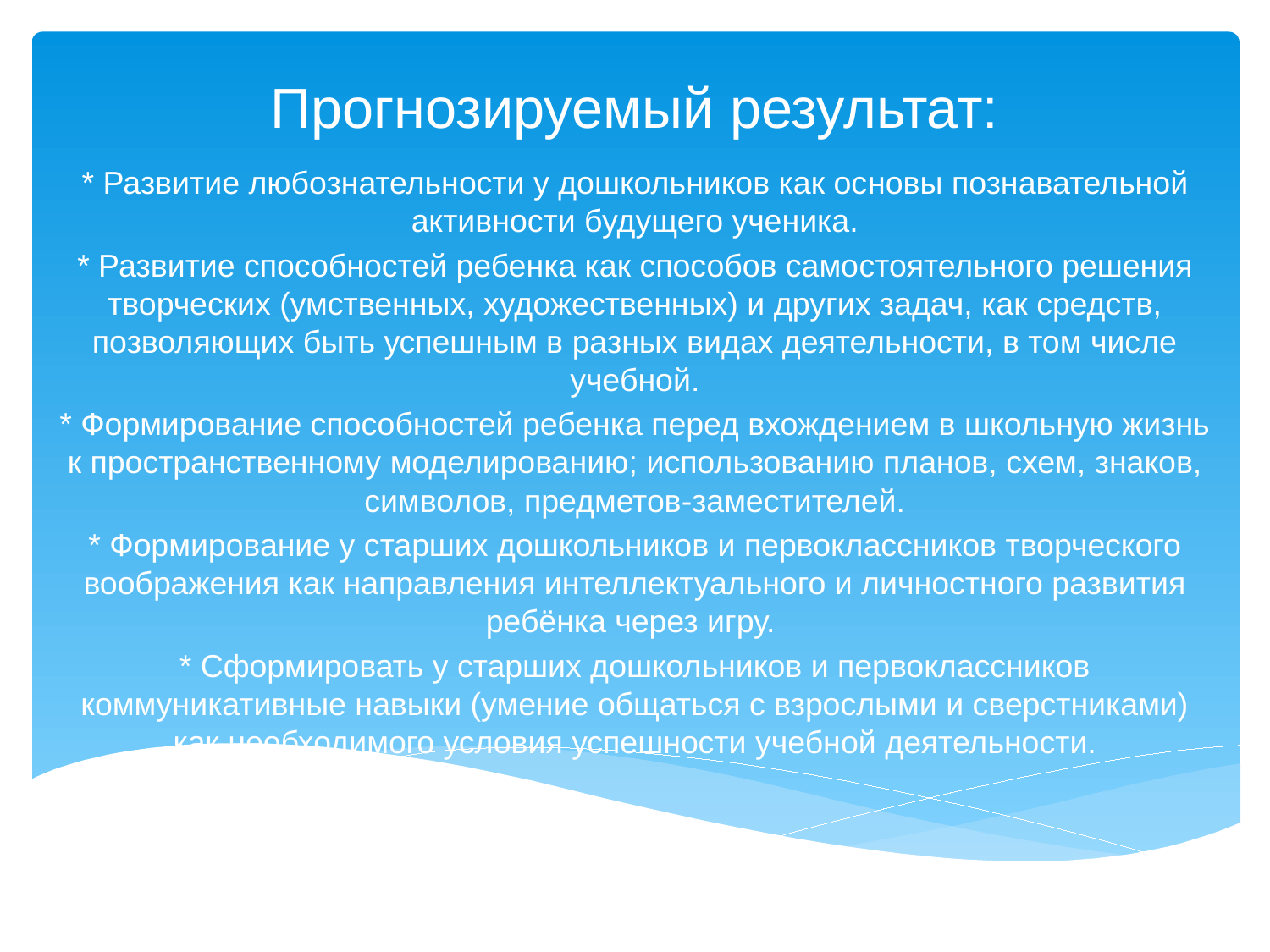

# Прогнозируемый результат:
* Развитие любознательности у дошкольников как ос­новы познавательной активности будущего ученика.
* Развитие способностей ребенка как способов само­стоятельного решения творческих (умственных, худо­жественных) и других задач, как средств, позволяю­щих быть успешным в разных видах деятельности, в том числе учебной.
* Формирование способностей ребенка перед вхождением в школьную жизнь к пространственно­му моделированию; использованию планов, схем, знаков, символов, предметов-заместителей.
* Формирование у старших дошкольников и первоклассников творческого воображения как направления интеллектуального и личностного развития ребёнка через игру.
* Сформировать у старших дошкольников и первоклассников коммуникативные навыки (умение общаться с взрослыми и сверстниками) как необхо­димого условия успешности учебной деятельности.